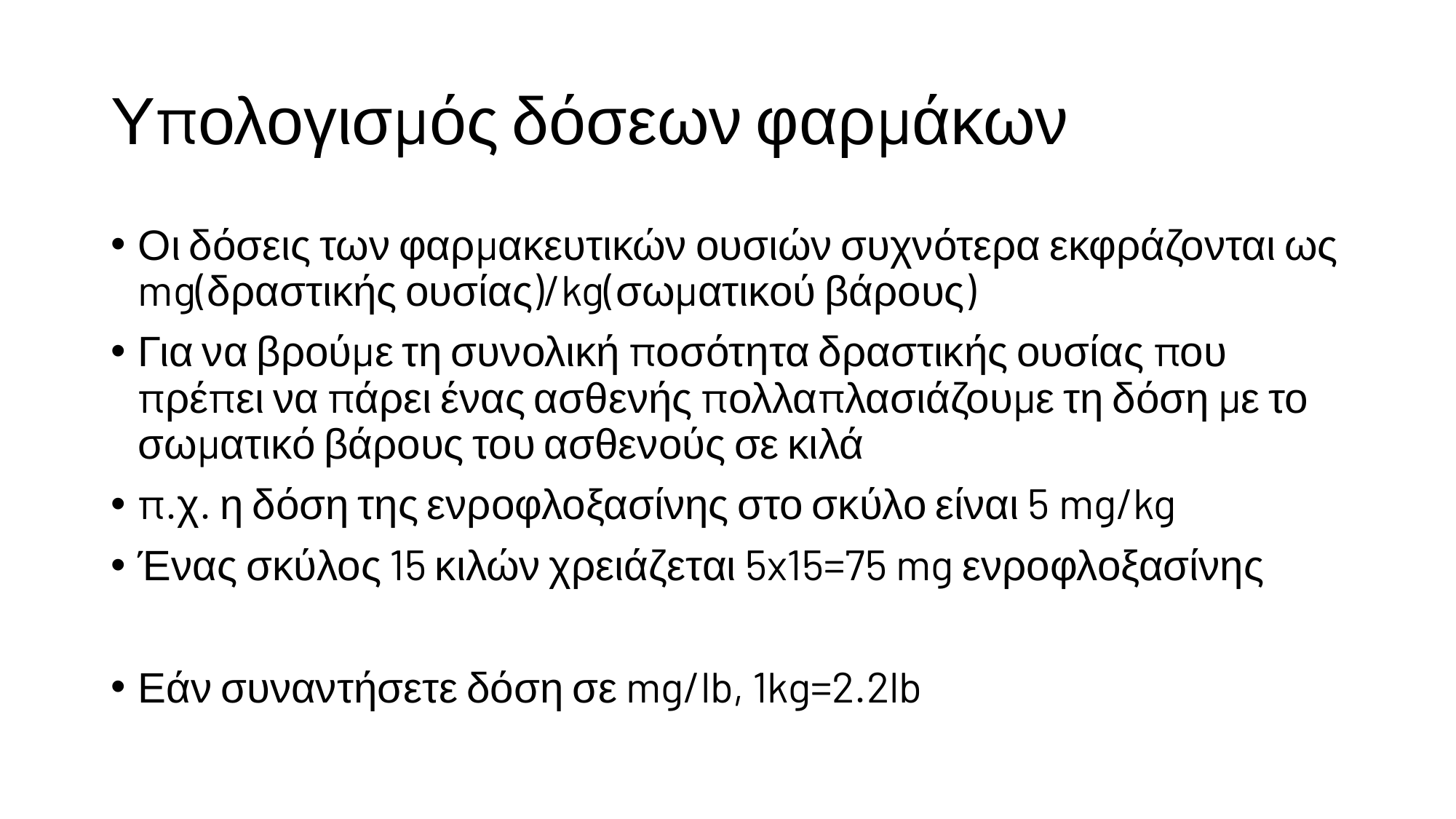

# Υπολογισμός δόσεων φαρμάκων
Οι δόσεις των φαρμακευτικών ουσιών συχνότερα εκφράζονται ως mg(δραστικής ουσίας)/kg(σωματικού βάρους)
Για να βρούμε τη συνολική ποσότητα δραστικής ουσίας που πρέπει να πάρει ένας ασθενής πολλαπλασιάζουμε τη δόση με το σωματικό βάρους του ασθενούς σε κιλά
π.χ. η δόση της ενροφλοξασίνης στο σκύλο είναι 5 mg/kg
Ένας σκύλος 15 κιλών χρειάζεται 5x15=75 mg ενροφλοξασίνης

Εάν συναντήσετε δόση σε mg/lb, 1kg=2.2lb